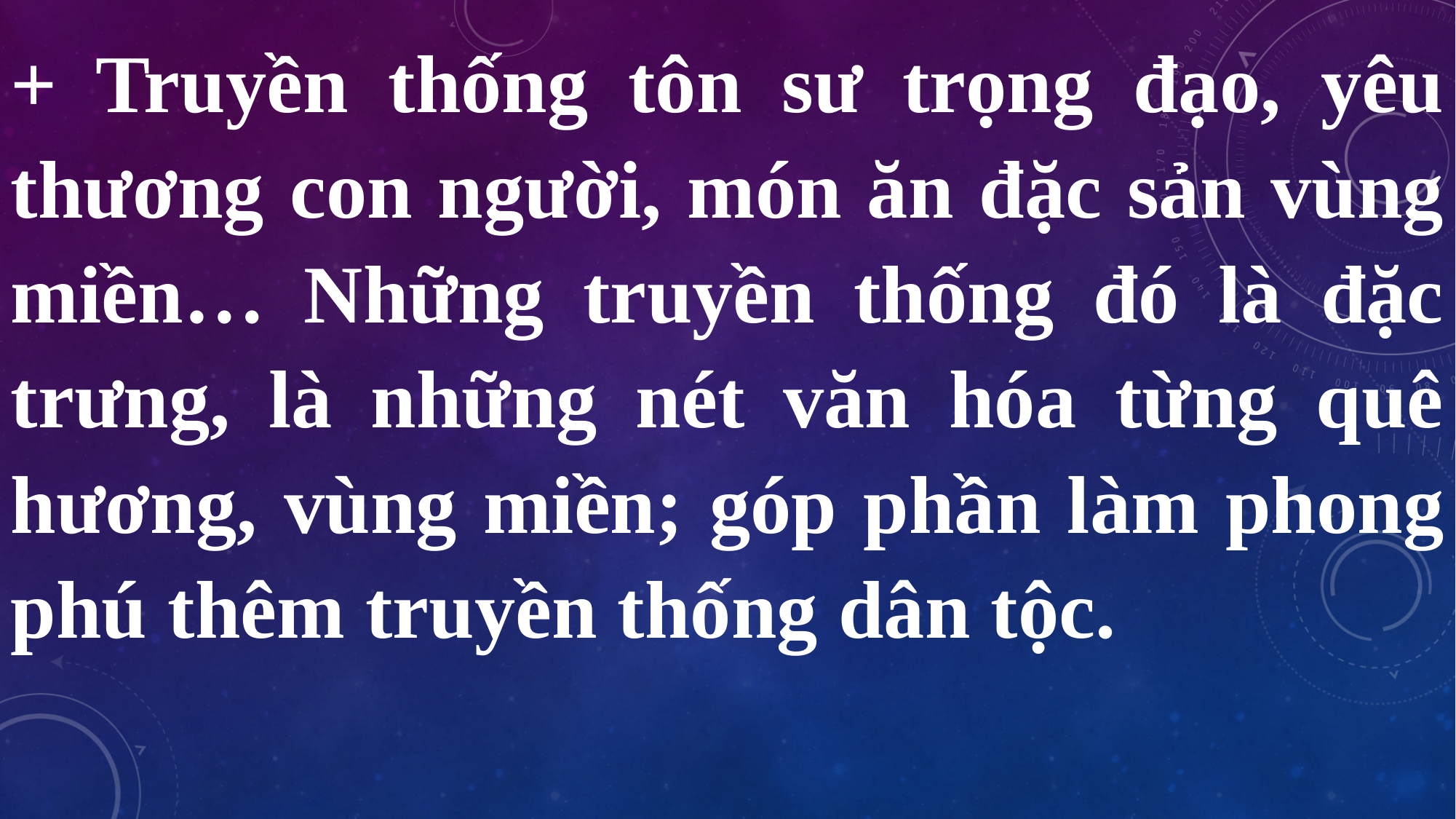

+ Truyền thống tôn sư trọng đạo, yêu thương con người, món ăn đặc sản vùng miền… Những truyền thống đó là đặc trưng, là những nét văn hóa từng quê hương, vùng miền; góp phần làm phong phú thêm truyền thống dân tộc.